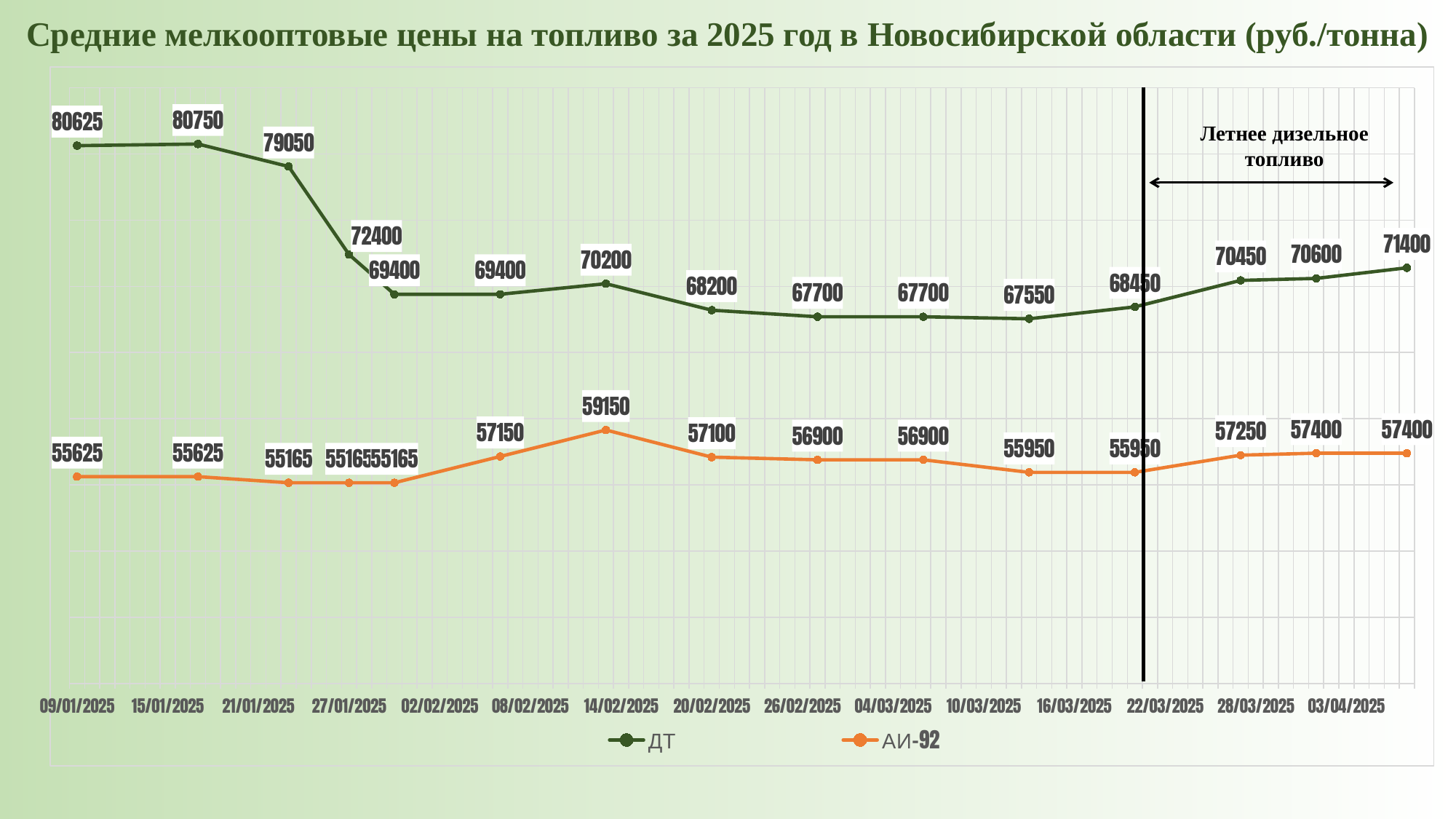

Средние мелкооптовые цены на топливо за 2025 год в Новосибирской области (руб./тонна)

### Chart

| Category | ДТ | АИ-92 |
|---|---|---|
| 45666 | 80625.0 | 55625.0 |
| 45674 | 80750.0 | 55625.0 |
| 45680 | 79050.0 | 55165.0 |
| 45684 | 72400.0 | 55165.0 |
| 45687 | 69400.0 | 55165.0 |
| 45694 | 69400.0 | 57150.0 |
| 45701 | 70200.0 | 59150.0 |
| 45708 | 68200.0 | 57100.0 |
| 45715 | 67700.0 | 56900.0 |
| 45722 | 67700.0 | 56900.0 |
| 45729 | 67550.0 | 55950.0 |
| 45736 | 68450.0 | 55950.0 |
| 45743 | 70450.0 | 57250.0 |
| 45748 | 70600.0 | 57400.0 |
| 45754 | 71400.0 | 57400.0 |
Летнее дизельное топливо
13